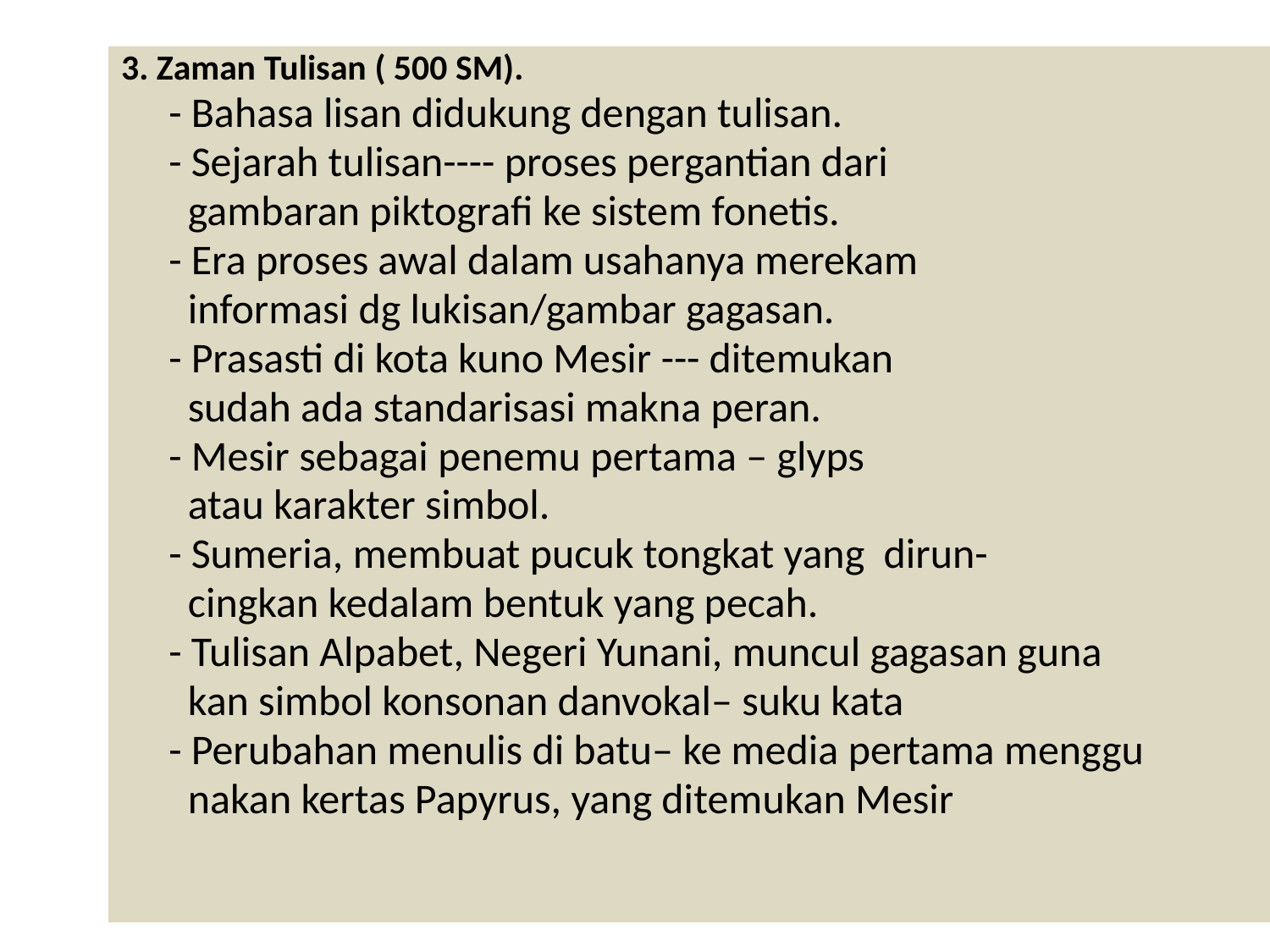

3. Zaman Tulisan ( 500 SM).
	- Bahasa lisan didukung dengan tulisan.
	- Sejarah tulisan---- proses pergantian dari
	  gambaran piktografi ke sistem fonetis.
	- Era proses awal dalam usahanya merekam
	  informasi dg lukisan/gambar gagasan.
	- Prasasti di kota kuno Mesir --- ditemukan
	  sudah ada standarisasi makna peran.
	- Mesir sebagai penemu pertama – glyps
	  atau karakter simbol.
	- Sumeria, membuat pucuk tongkat yang  dirun-
	  cingkan kedalam bentuk yang pecah.
	- Tulisan Alpabet, Negeri Yunani, muncul gagasan guna
	  kan simbol konsonan danvokal– suku kata
	- Perubahan menulis di batu– ke media pertama menggu
	  nakan kertas Papyrus, yang ditemukan Mesir